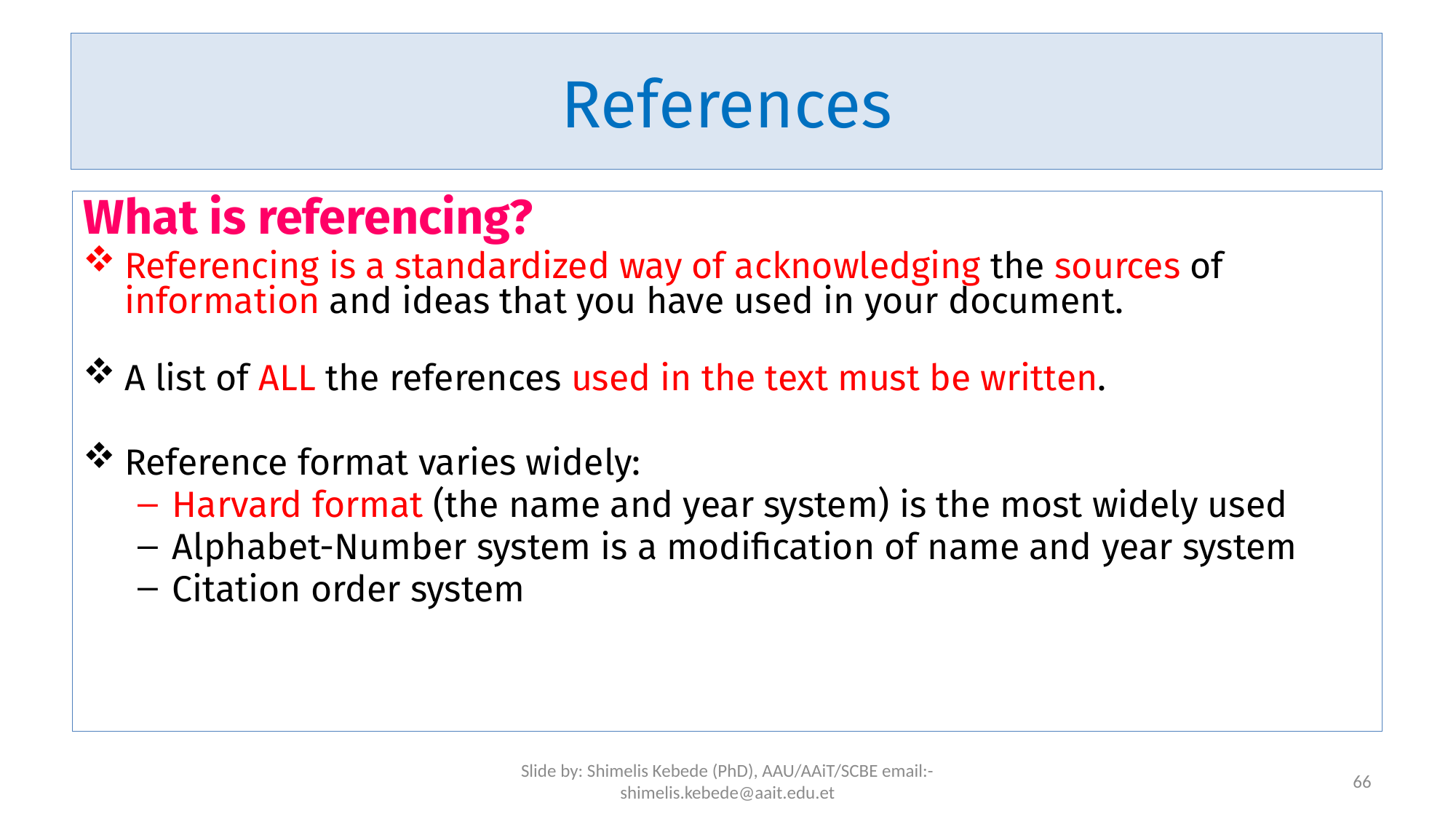

# References
What is referencing?
Referencing is a standardized way of acknowledging the sources of information and ideas that you have used in your document.

A list of ALL the references used in the text must be written.

Reference format varies widely:
Harvard format (the name and year system) is the most widely used
Alphabet-Number system is a modification of name and year system
Citation order system
Slide by: Shimelis Kebede (PhD), AAU/AAiT/SCBE email:-shimelis.kebede@aait.edu.et
66